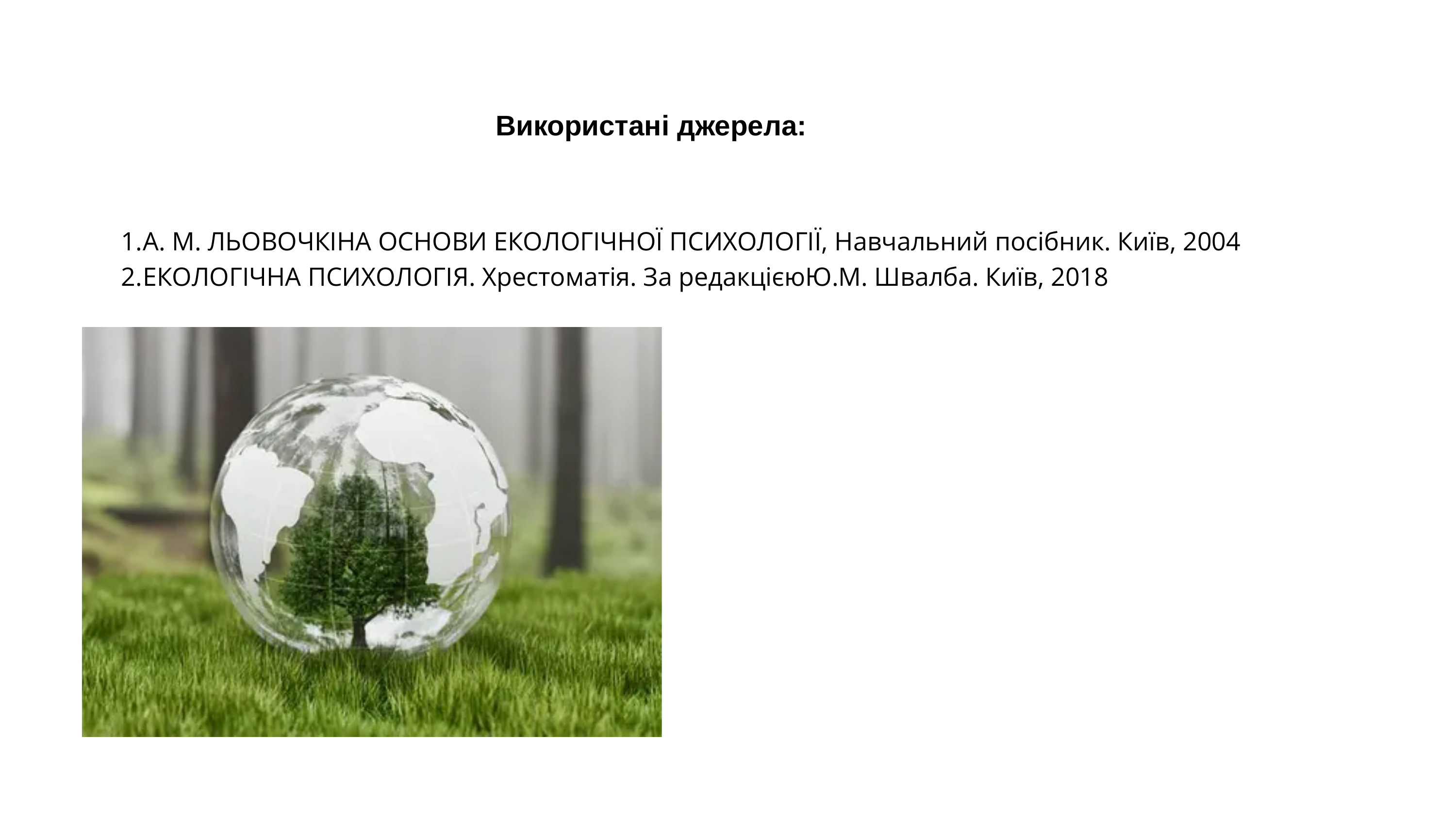

Використані джерела:
A. M. ЛЬОВОЧКІНA ОCНОВИ ЕКОЛОГІЧНОЇ ПCИХОЛОГІЇ, Навчальний посібник. Київ, 2004
ЕКОЛОГІЧНА ПСИХОЛОГІЯ. Хрестоматія. За редакцієюЮ.М. Швалба. Київ, 2018